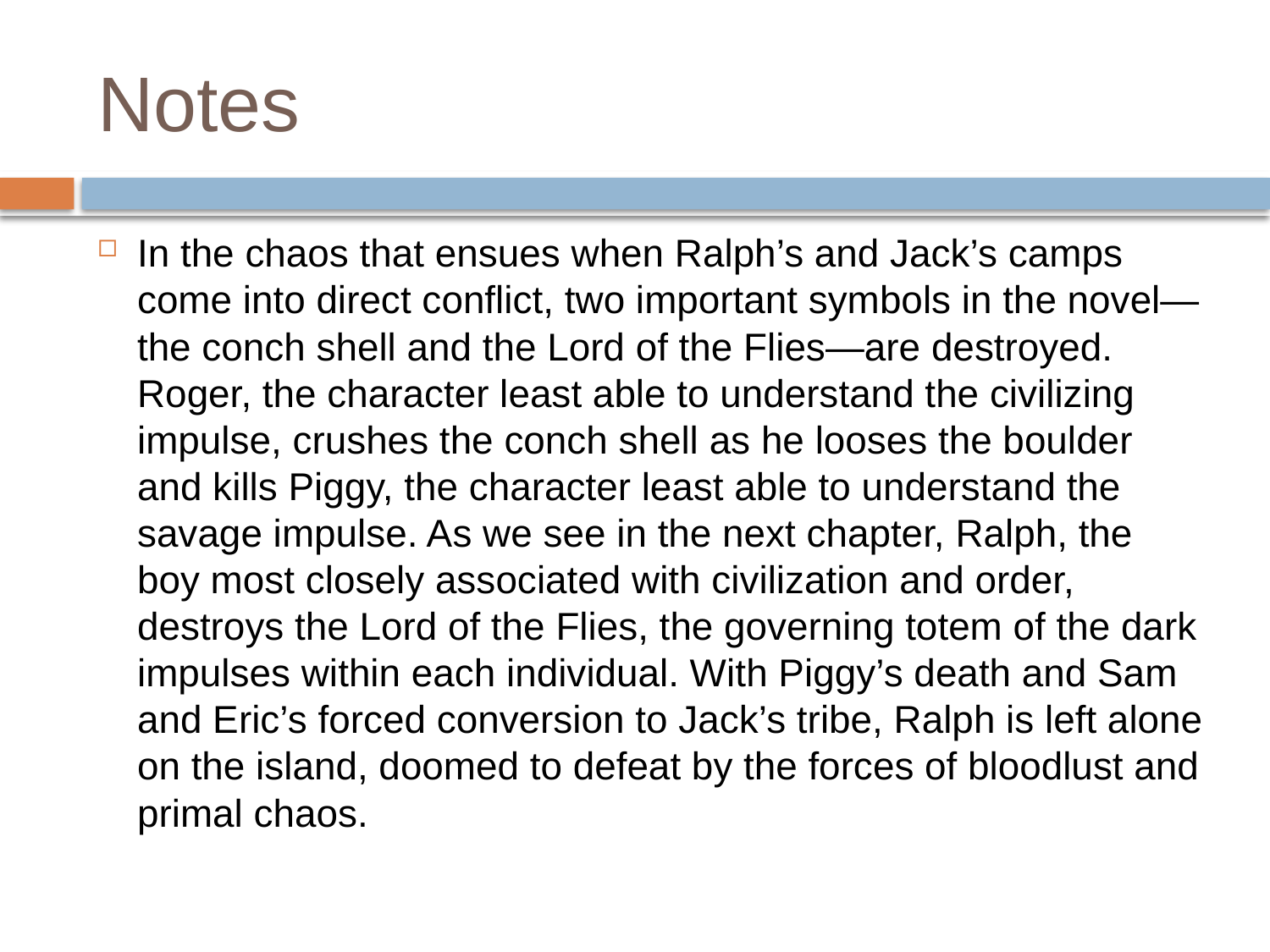

# Notes
In the chaos that ensues when Ralph’s and Jack’s camps come into direct conflict, two important symbols in the novel—the conch shell and the Lord of the Flies—are destroyed. Roger, the character least able to understand the civilizing impulse, crushes the conch shell as he looses the boulder and kills Piggy, the character least able to understand the savage impulse. As we see in the next chapter, Ralph, the boy most closely associated with civilization and order, destroys the Lord of the Flies, the governing totem of the dark impulses within each individual. With Piggy’s death and Sam and Eric’s forced conversion to Jack’s tribe, Ralph is left alone on the island, doomed to defeat by the forces of bloodlust and primal chaos.